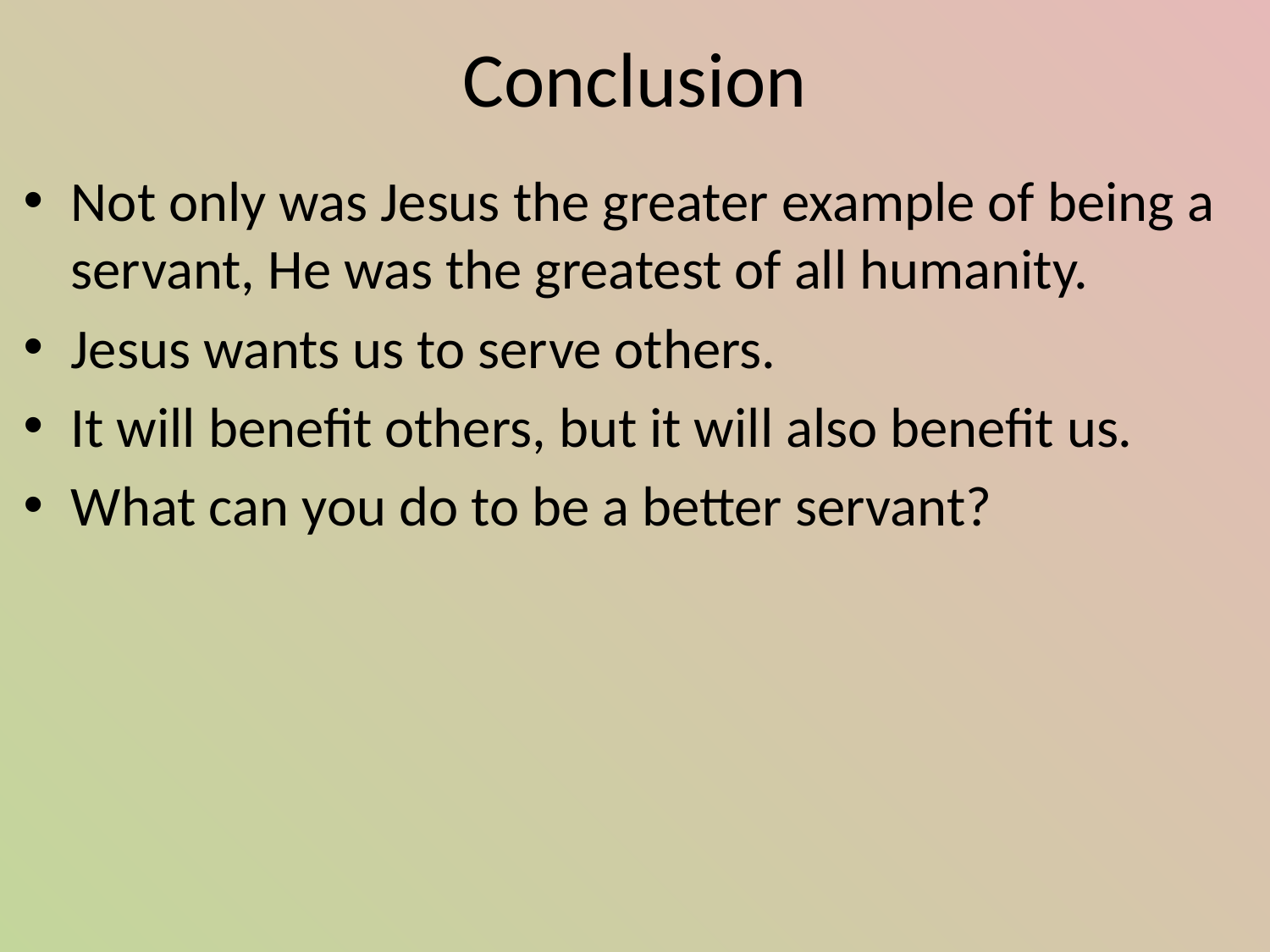

# Conclusion
Not only was Jesus the greater example of being a servant, He was the greatest of all humanity.
Jesus wants us to serve others.
It will benefit others, but it will also benefit us.
What can you do to be a better servant?